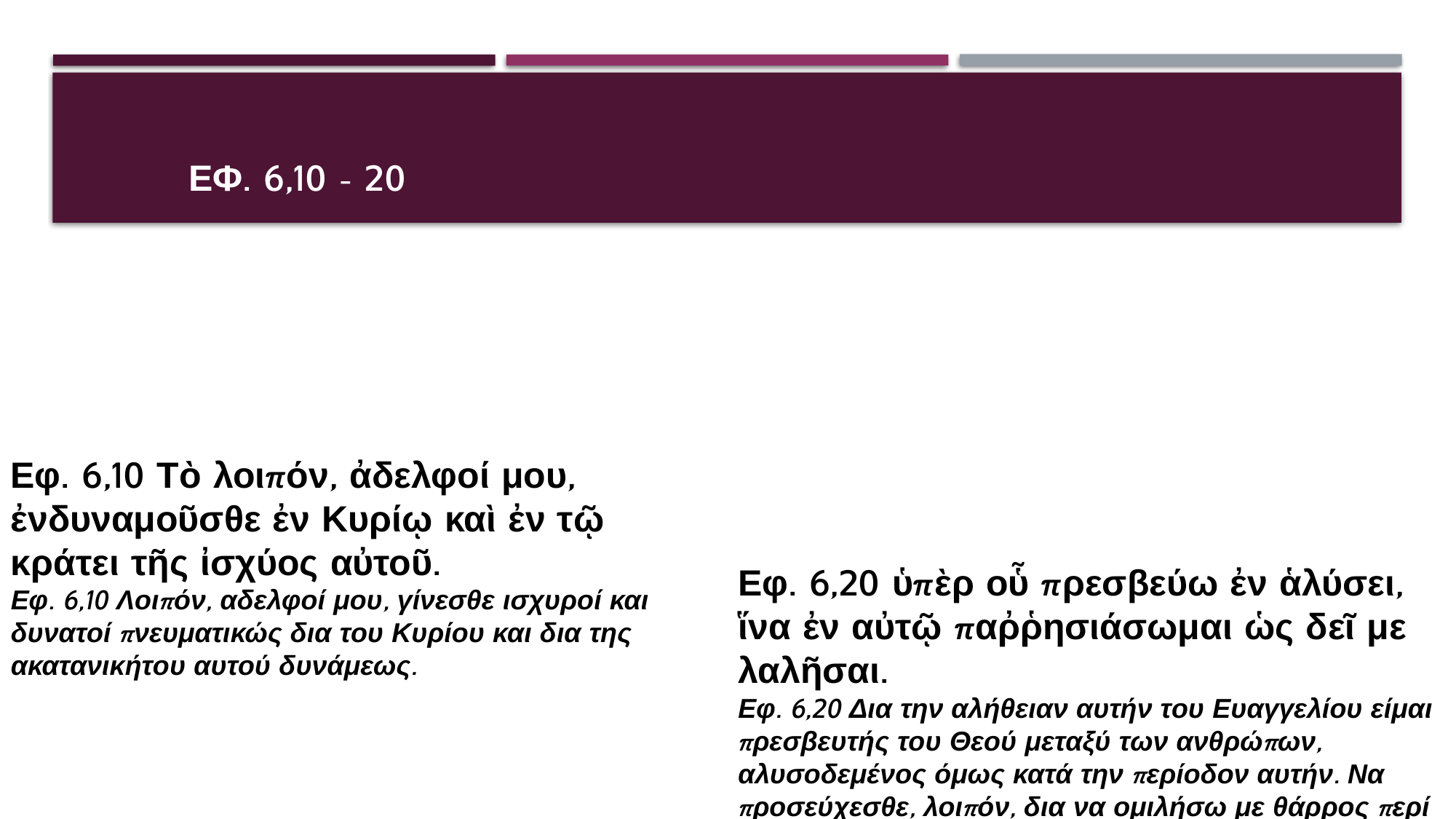

# Εφ. 6,10 - 20
Εφ. 6,10 Τὸ λοιπόν, ἀδελφοί μου, ἐνδυναμοῦσθε ἐν Κυρίῳ καὶ ἐν τῷ κράτει τῆς ἰσχύος αὐτοῦ.
Εφ. 6,10 Λοιπόν, αδελφοί μου, γίνεσθε ισχυροί και δυνατοί πνευματικώς δια του Κυρίου και δια της ακατανικήτου αυτού δυνάμεως.
Εφ. 6,20 ὑπὲρ οὗ πρεσβεύω ἐν ἁλύσει, ἵνα ἐν αὐτῷ παῤῥησιάσωμαι ὡς δεῖ με λαλῆσαι.
Εφ. 6,20 Δια την αλήθειαν αυτήν του Ευαγγελίου είμαι πρεσβευτής του Θεού μεταξύ των ανθρώπων, αλυσοδεμένος όμως κατά την περίοδον αυτήν. Να προσεύχεσθε, λοιπόν, δια να ομιλήσω με θάρρος περί του Ευαγγελίου, όπως πρέπει να ομιλήσω.